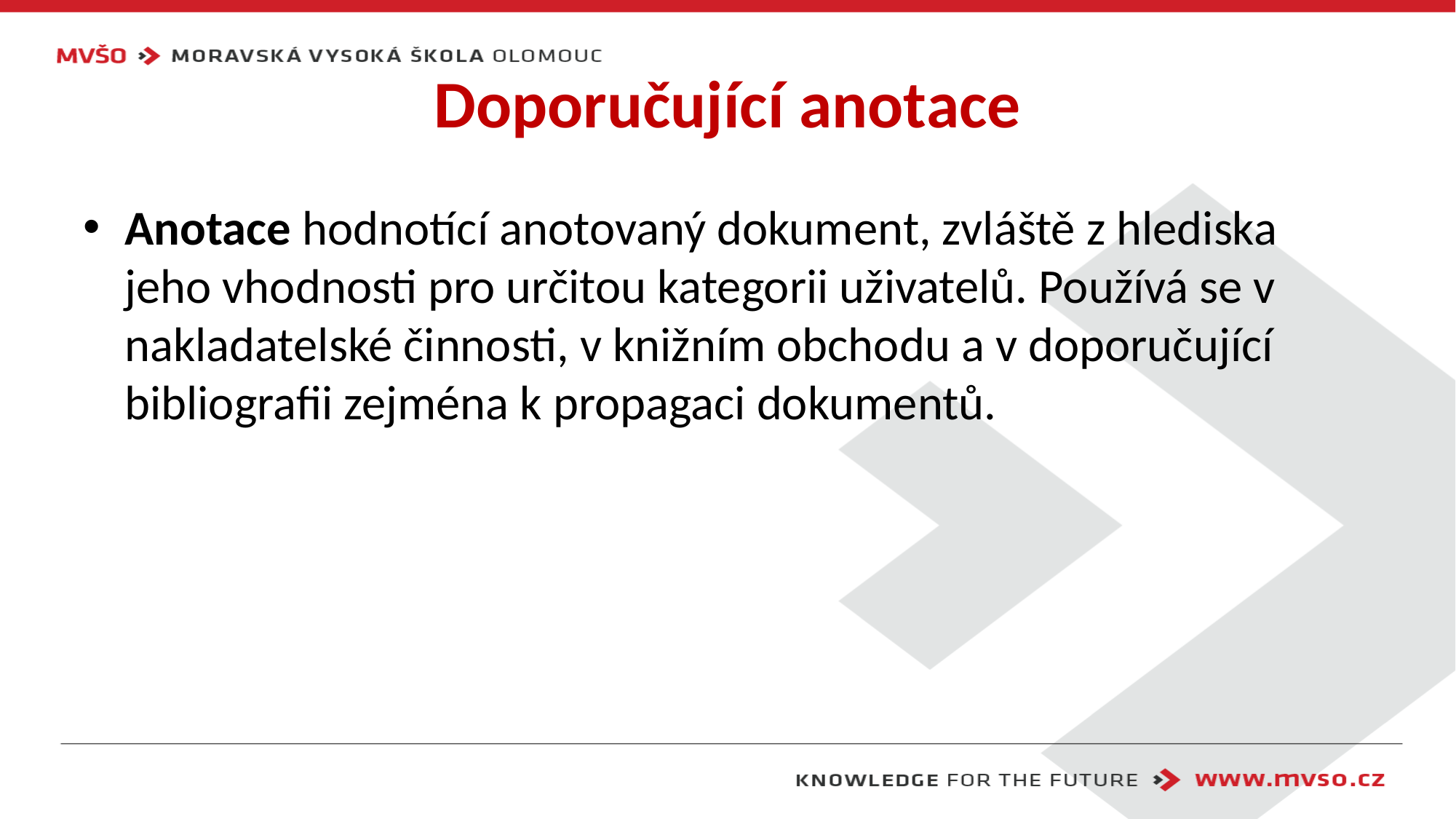

# Doporučující anotace
Anotace hodnotící anotovaný dokument, zvláště z hlediska jeho vhodnosti pro určitou kategorii uživatelů. Používá se v nakladatelské činnosti, v knižním obchodu a v doporučující bibliografii zejména k propagaci dokumentů.